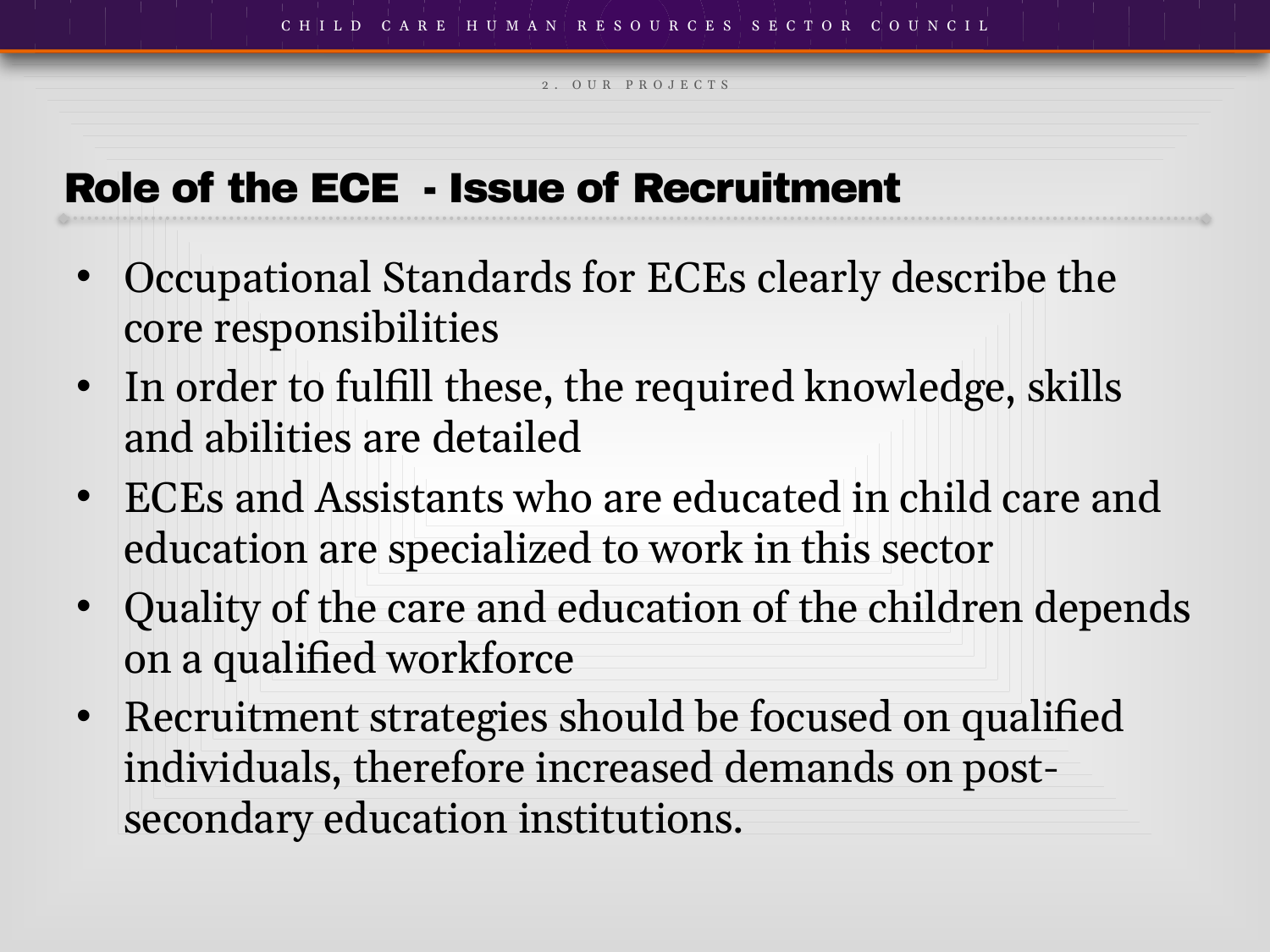

2. Our Projects
# Role of the ECE  - Issue of Recruitment
Occupational Standards for ECEs clearly describe the core responsibilities
In order to fulfill these, the required knowledge, skills and abilities are detailed
ECEs and Assistants who are educated in child care and education are specialized to work in this sector
Quality of the care and education of the children depends on a qualified workforce
Recruitment strategies should be focused on qualified individuals, therefore increased demands on post-secondary education institutions.